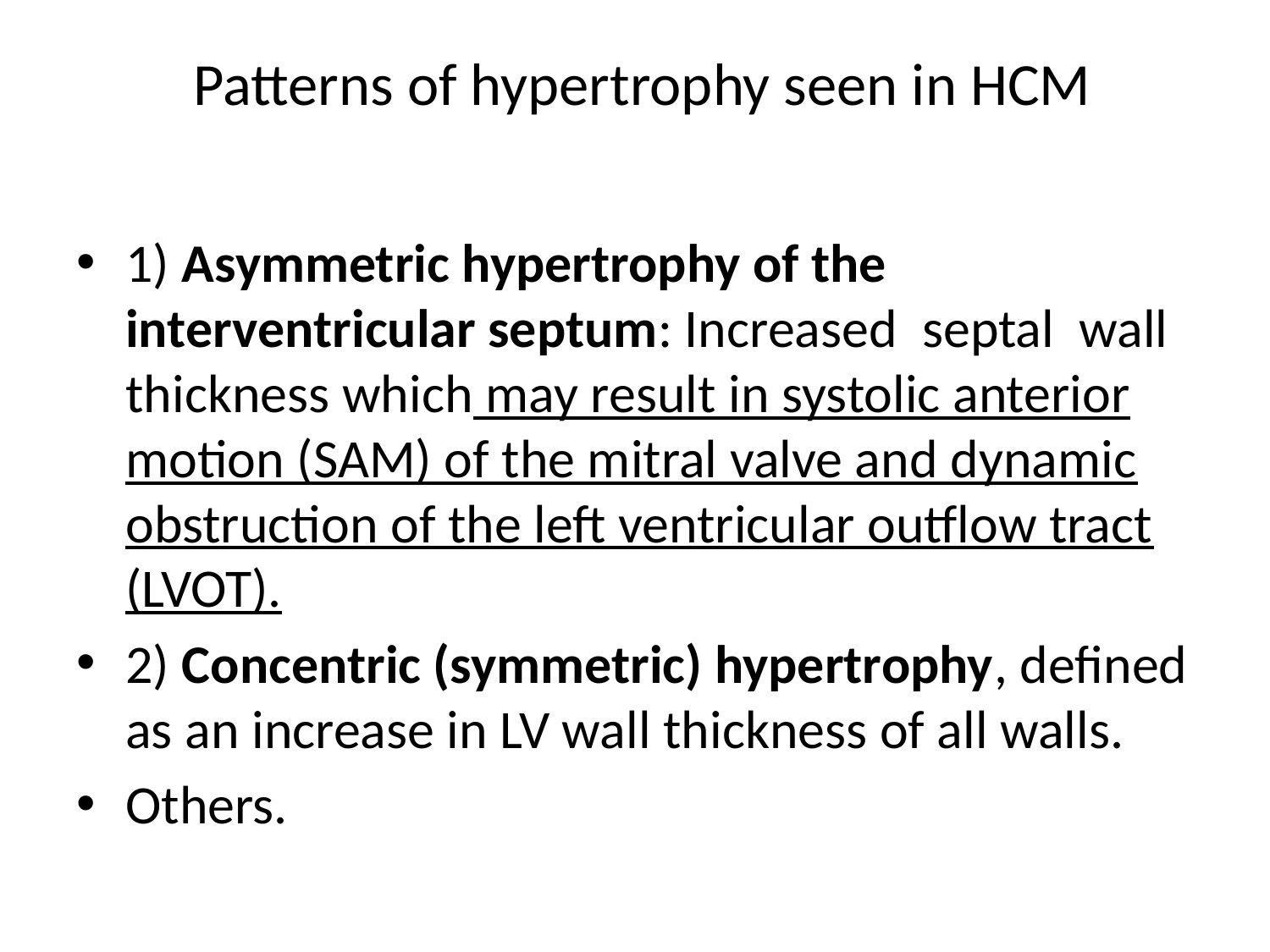

# Patterns of hypertrophy seen in HCM
1) Asymmetric hypertrophy of the interventricular septum: Increased  septal  wall thickness which may result in systolic anterior motion (SAM) of the mitral valve and dynamic obstruction of the left ventricular outflow tract (LVOT).
2) Concentric (symmetric) hypertrophy, defined as an increase in LV wall thickness of all walls.
Others.